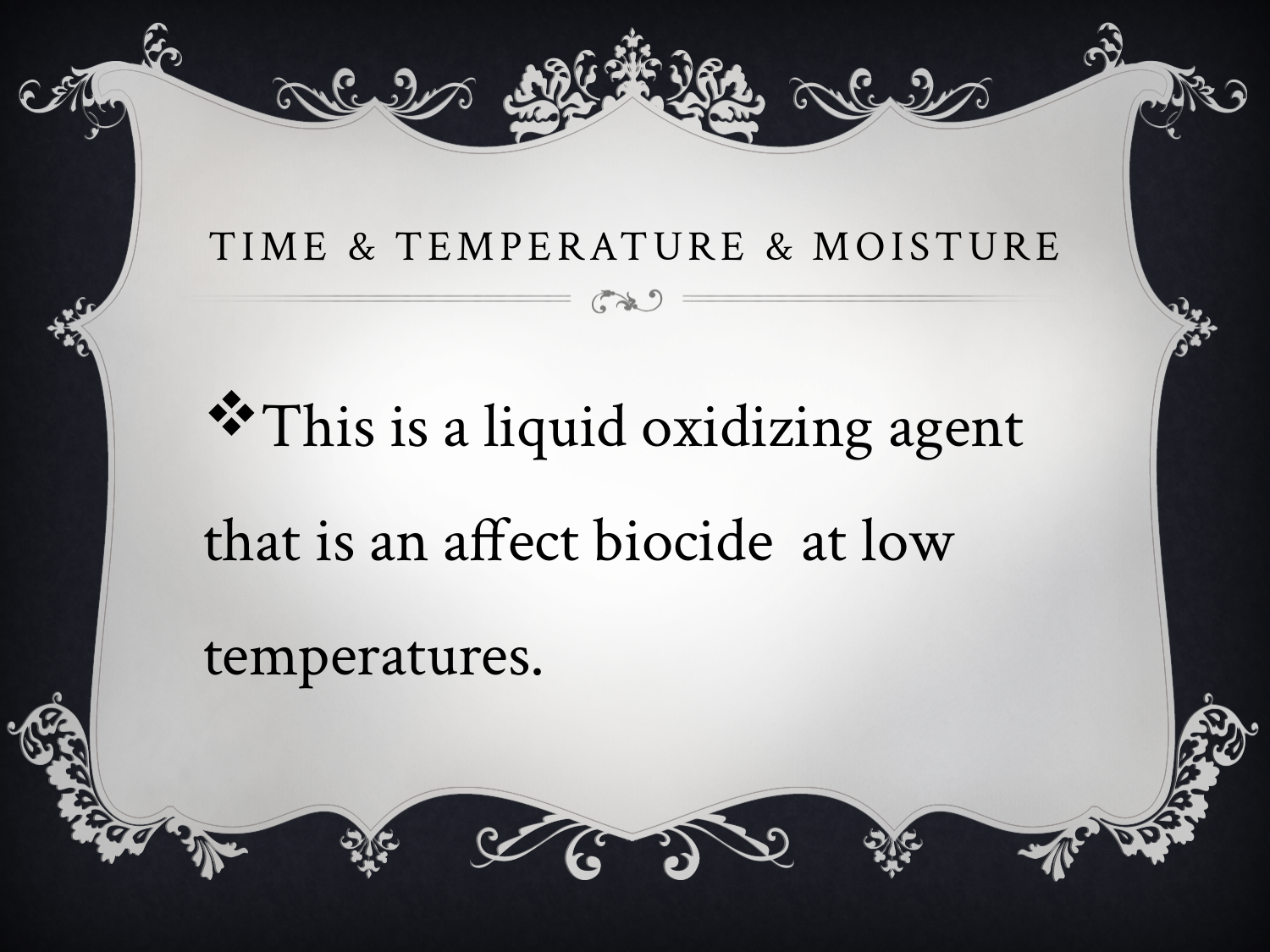

# time & temperature & moisture
This is a liquid oxidizing agent that is an affect biocide  at low temperatures.